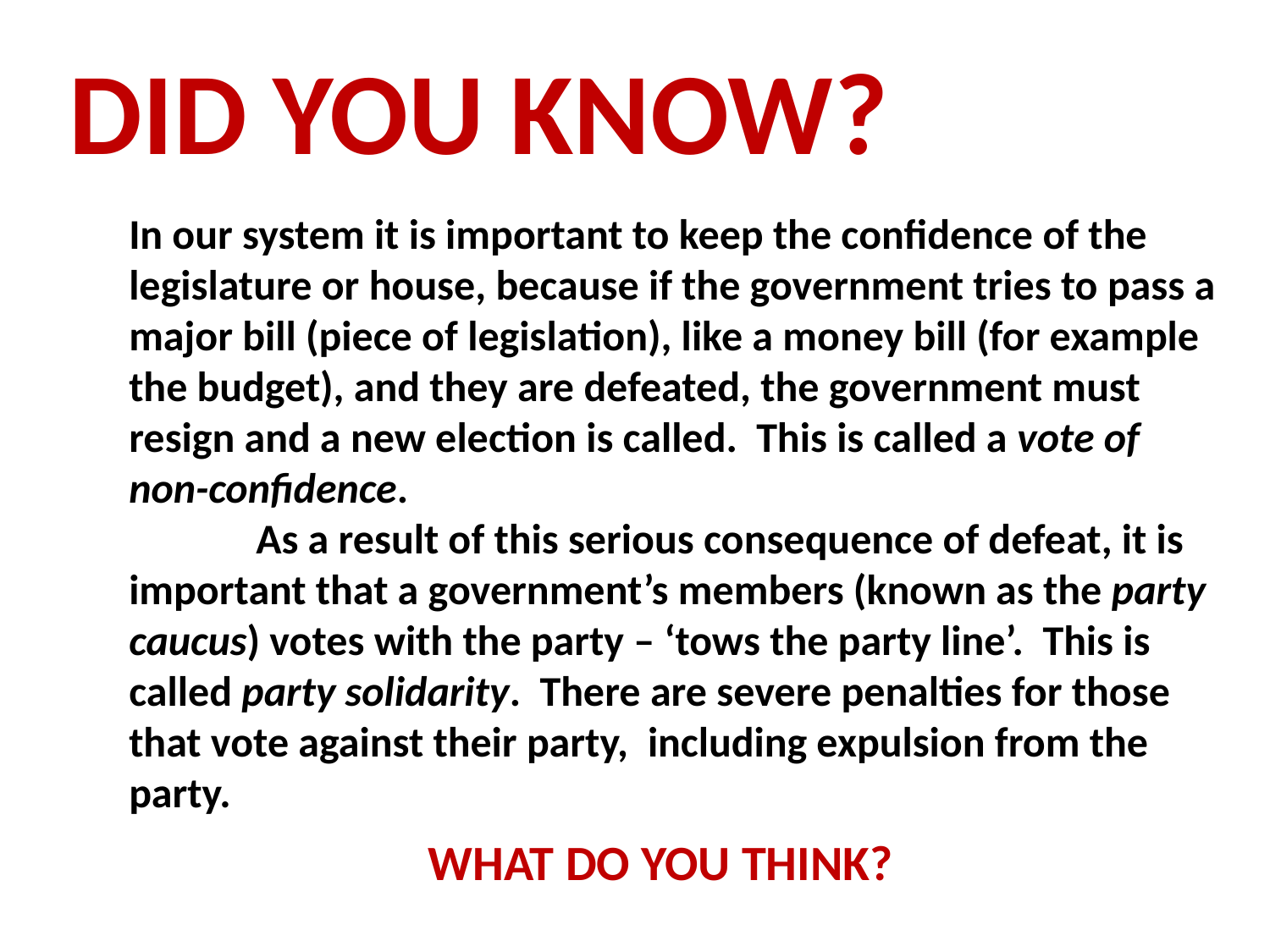

Did you know?
In our system it is important to keep the confidence of the legislature or house, because if the government tries to pass a major bill (piece of legislation), like a money bill (for example the budget), and they are defeated, the government must resign and a new election is called.  This is called a vote of non-confidence.
	As a result of this serious consequence of defeat, it is important that a government’s members (known as the party caucus) votes with the party – ‘tows the party line’.  This is called party solidarity.  There are severe penalties for those that vote against their party,  including expulsion from the party.

What do you think?